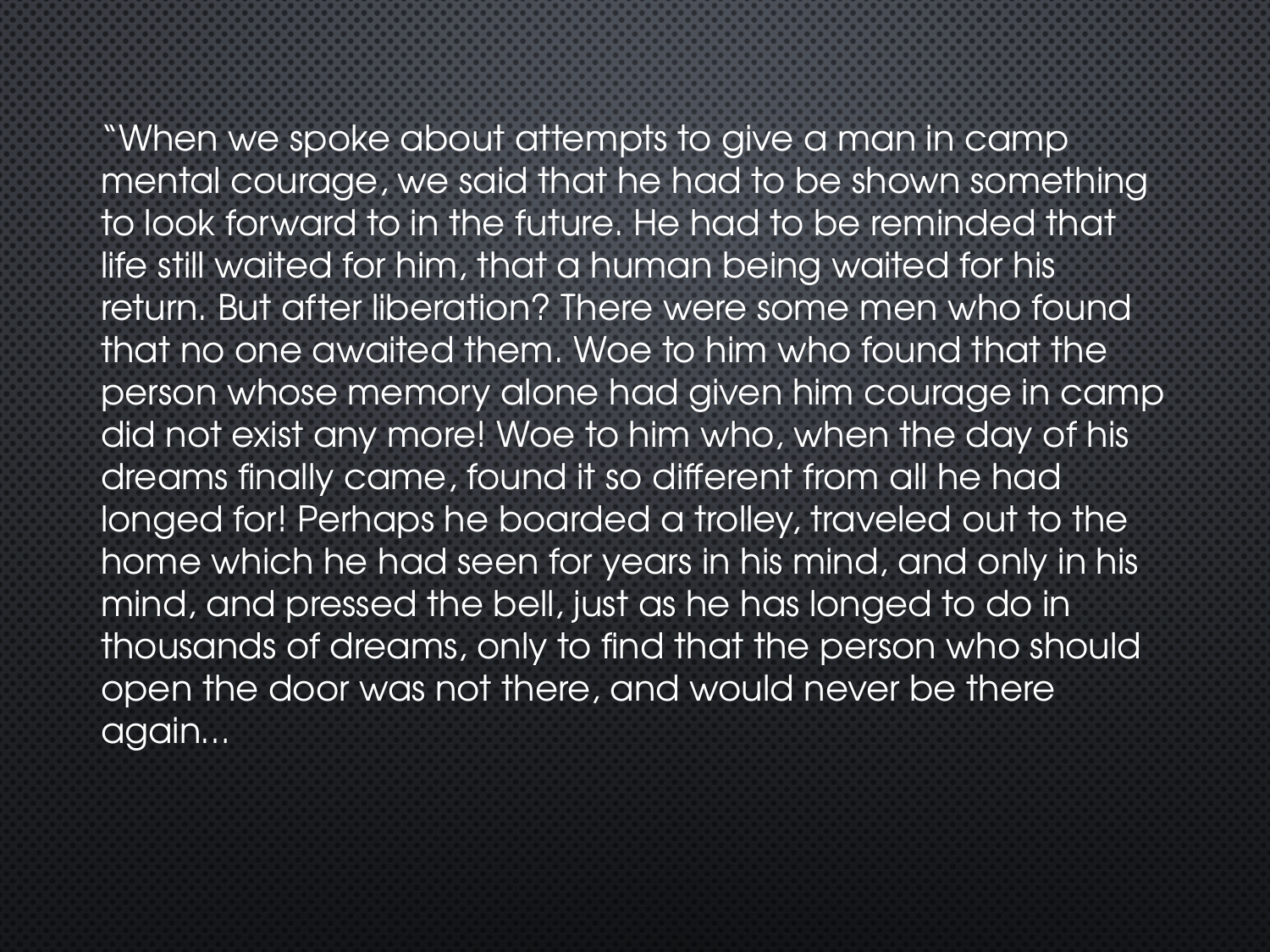

“When we spoke about attempts to give a man in camp mental courage, we said that he had to be shown something to look forward to in the future. He had to be reminded that life still waited for him, that a human being waited for his return. But after liberation? There were some men who found that no one awaited them. Woe to him who found that the person whose memory alone had given him courage in camp did not exist any more! Woe to him who, when the day of his dreams finally came, found it so different from all he had longed for! Perhaps he boarded a trolley, traveled out to the home which he had seen for years in his mind, and only in his mind, and pressed the bell, just as he has longed to do in thousands of dreams, only to find that the person who should open the door was not there, and would never be there again…